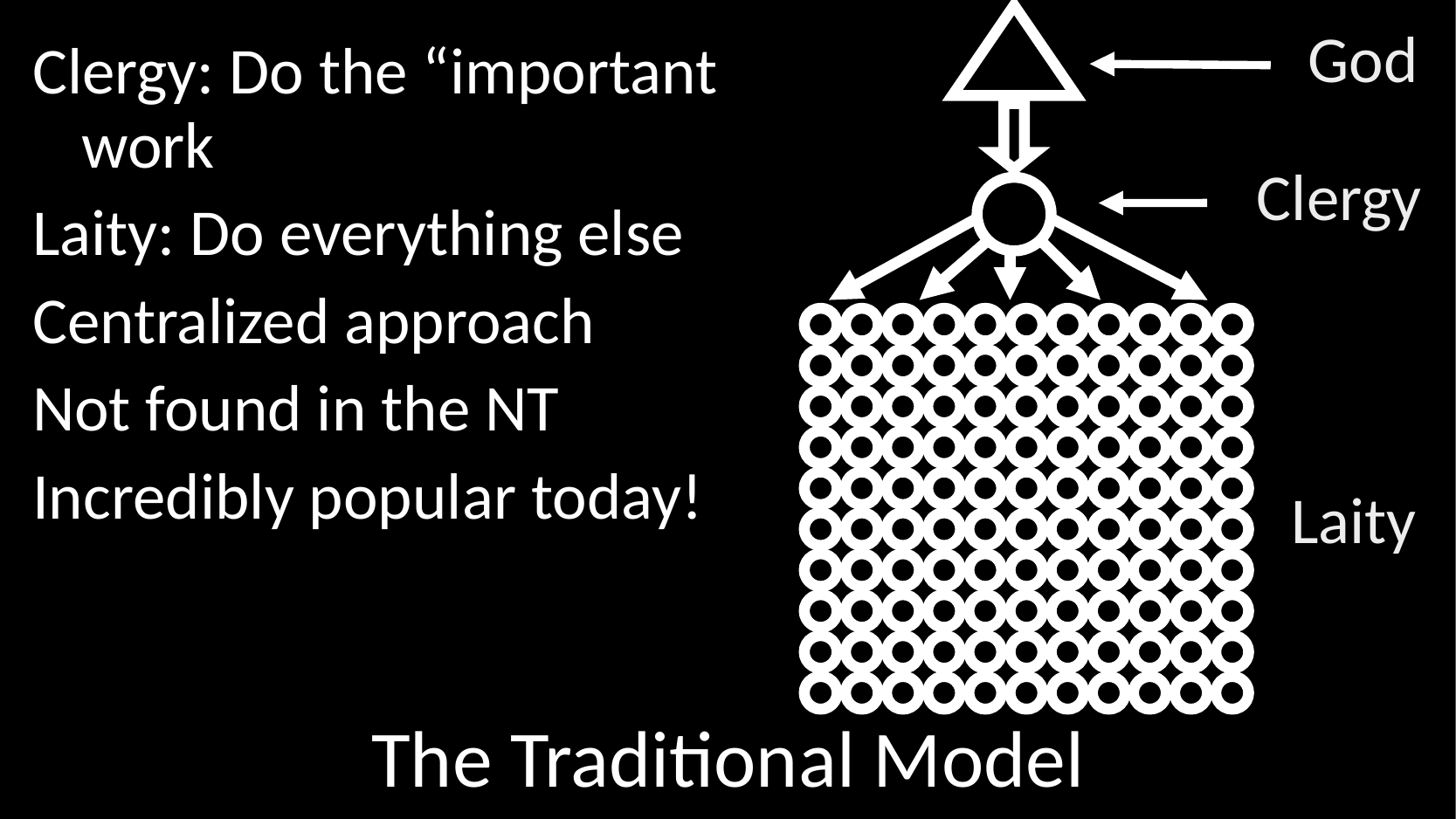

God

Clergy: Do the “important work
Laity: Do everything else
Centralized approach
Not found in the NT
Incredibly popular today!
Clergy

Laity
# The Traditional Model